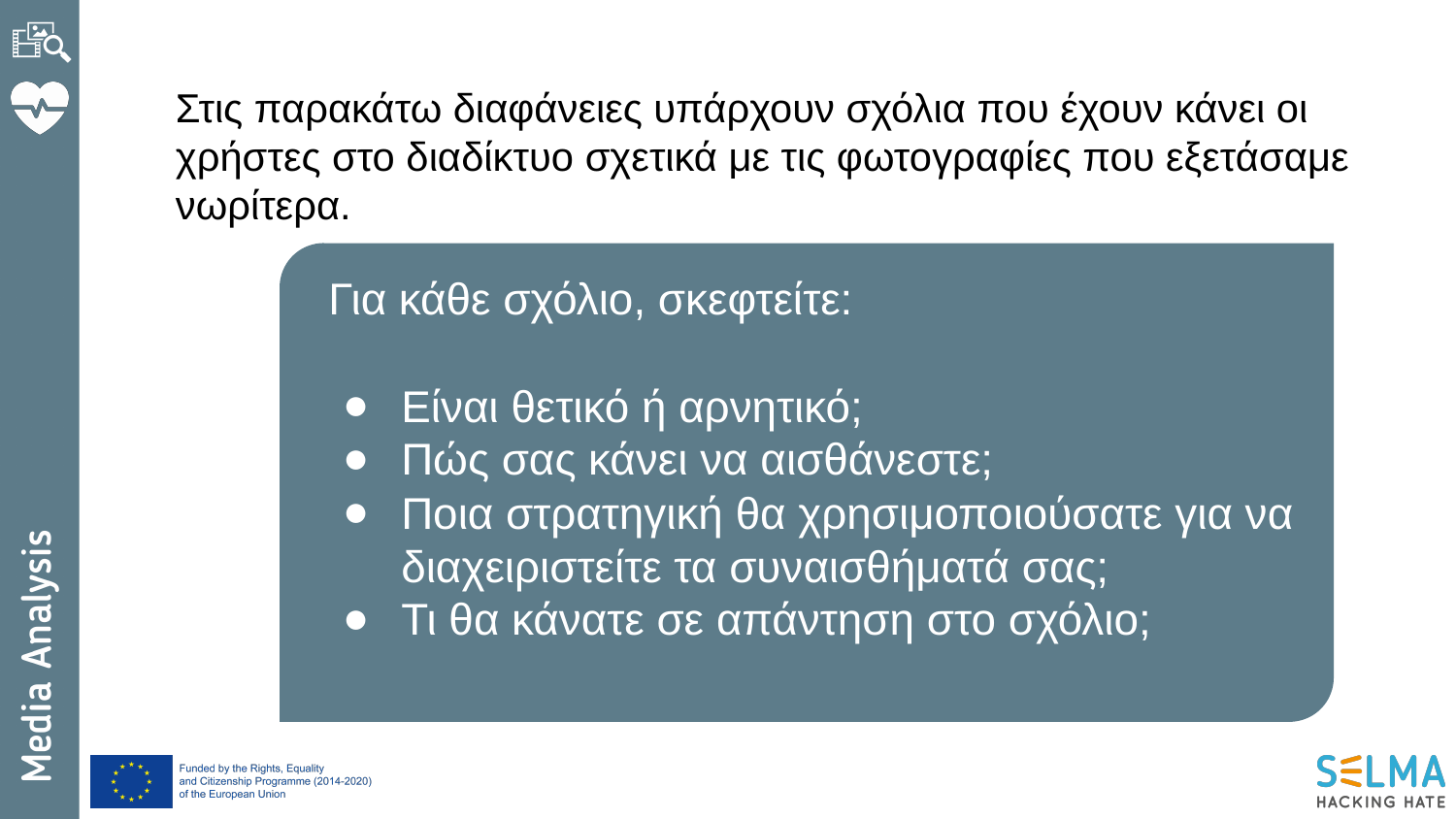

Στις παρακάτω διαφάνειες υπάρχουν σχόλια που έχουν κάνει οι χρήστες στο διαδίκτυο σχετικά με τις φωτογραφίες που εξετάσαμε νωρίτερα.

Για κάθε σχόλιο, σκεφτείτε:

Είναι θετικό ή αρνητικό;
Πώς σας κάνει να αισθάνεστε;
Ποια στρατηγική θα χρησιμοποιούσατε για να διαχειριστείτε τα συναισθήματά σας;
Τι θα κάνατε σε απάντηση στο σχόλιο;